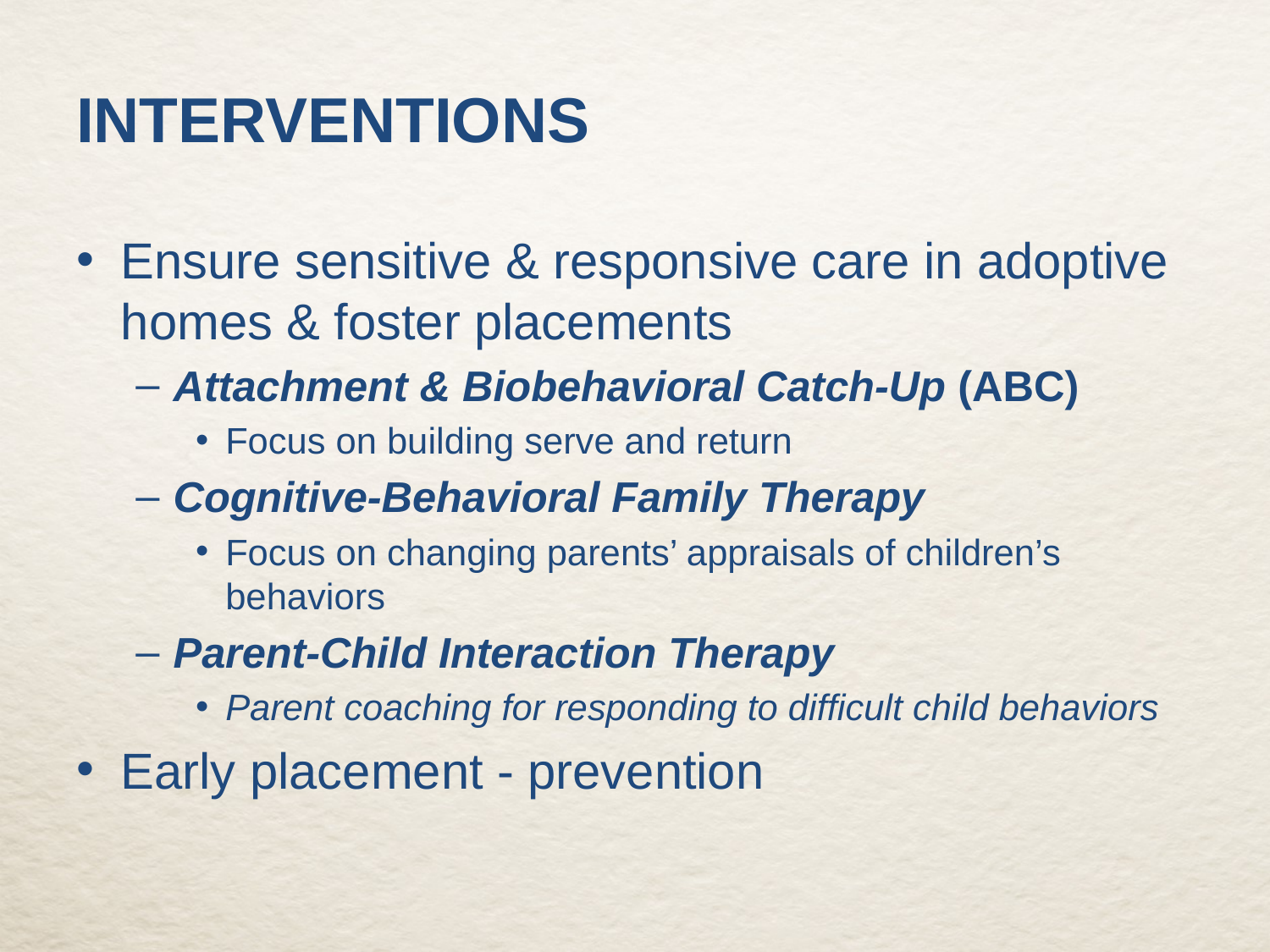

# Interventions
Ensure sensitive & responsive care in adoptive homes & foster placements
Attachment & Biobehavioral Catch-Up (ABC)
Focus on building serve and return
Cognitive-Behavioral Family Therapy
Focus on changing parents’ appraisals of children’s behaviors
Parent-Child Interaction Therapy
Parent coaching for responding to difficult child behaviors
Early placement - prevention